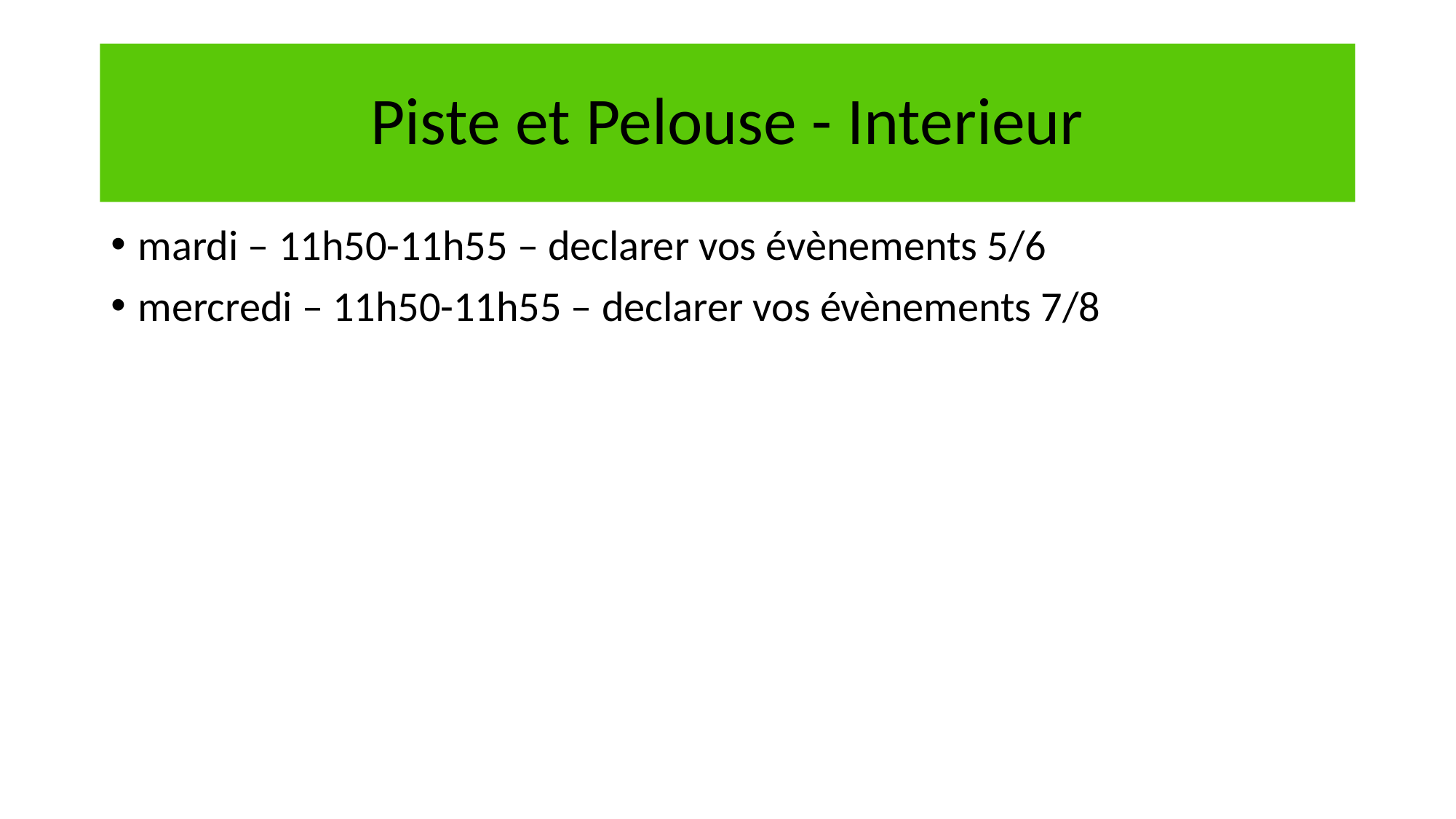

# Piste et Pelouse - Interieur
mardi – 11h50-11h55 – declarer vos évènements 5/6
mercredi – 11h50-11h55 – declarer vos évènements 7/8